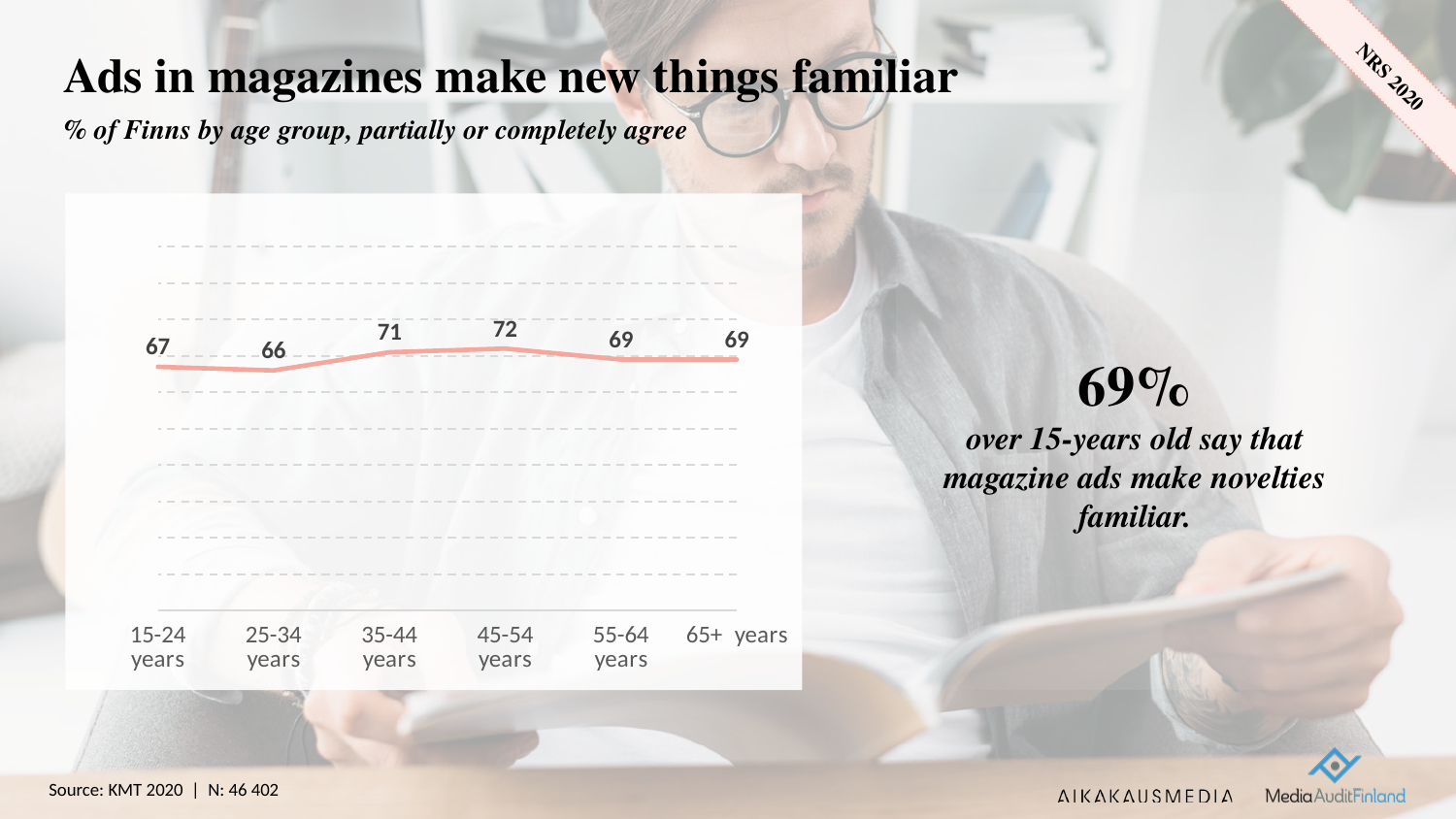

# Ads in magazines make new things familiar
% of Finns by age group, partially or completely agree
69%
over 15-years old say that magazine ads make novelties familiar.

### Chart

| Category | Sarja 1 |
|---|---|
| 15-24 years | 67.0 |
| 25-34 years | 66.0 |
| 35-44 years | 71.0 |
| 45-54 years | 72.0 |
| 55-64 years | 69.0 |
| 65+  years | 69.0 |